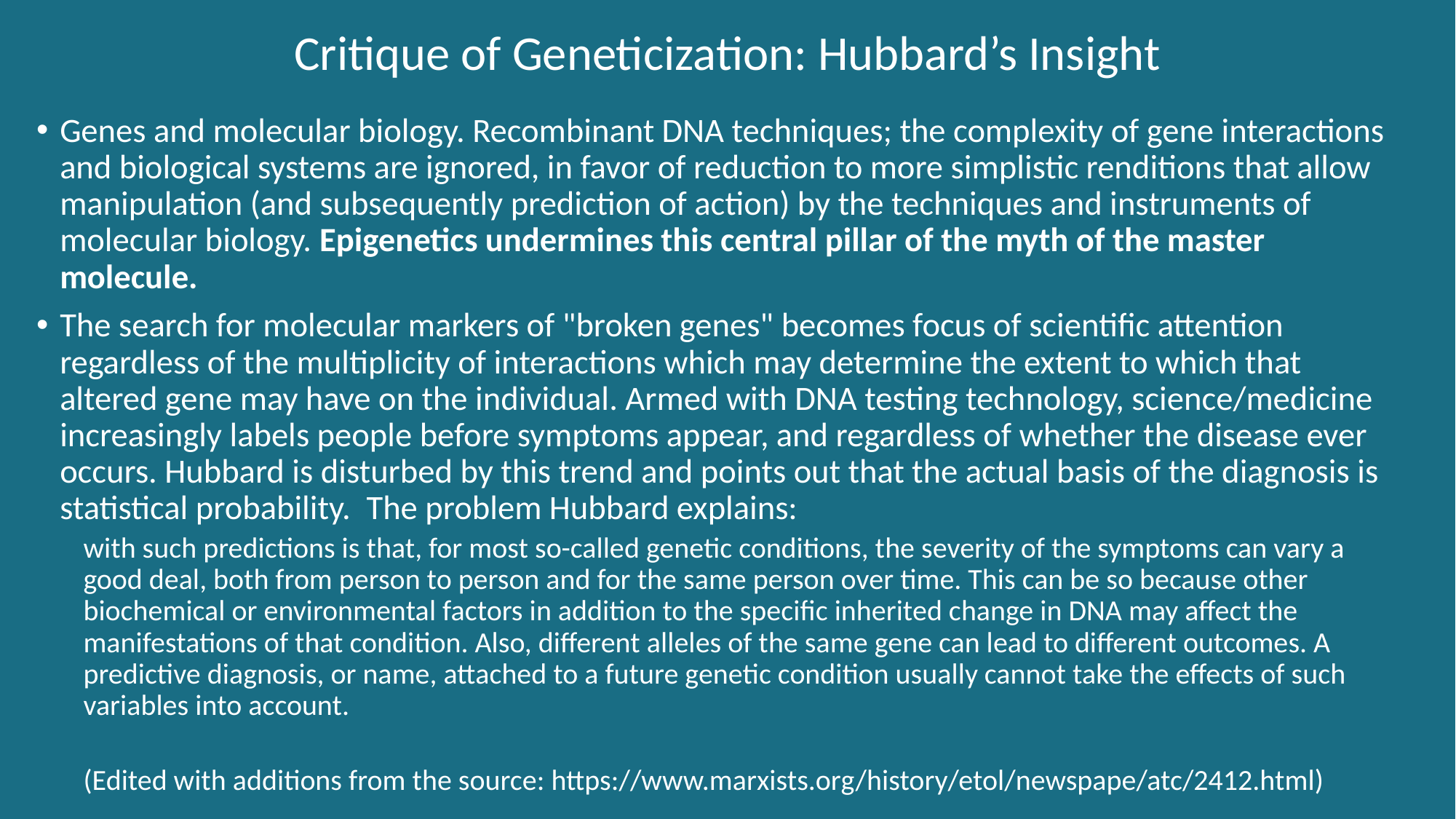

# Critique of Geneticization: Hubbard’s Insight
Genes and molecular biology. Recombinant DNA techniques; the complexity of gene interactions and biological systems are ignored, in favor of reduction to more simplistic renditions that allow manipulation (and subsequently prediction of action) by the techniques and instruments of molecular biology. Epigenetics undermines this central pillar of the myth of the master molecule.
The search for molecular markers of "broken genes" becomes focus of scientific attention regardless of the multiplicity of interactions which may determine the extent to which that altered gene may have on the individual. Armed with DNA testing technology, science/medicine increasingly labels people before symptoms appear, and regardless of whether the disease ever occurs. Hubbard is disturbed by this trend and points out that the actual basis of the diagnosis is statistical probability.  The problem Hubbard explains:
with such predictions is that, for most so-called genetic conditions, the severity of the symptoms can vary a good deal, both from person to person and for the same person over time. This can be so because other biochemical or environmental factors in addition to the specific inherited change in DNA may affect the manifestations of that condition. Also, different alleles of the same gene can lead to different outcomes. A predictive diagnosis, or name, attached to a future genetic condition usually cannot take the effects of such variables into account.

(Edited with additions from the source: https://www.marxists.org/history/etol/newspape/atc/2412.html)